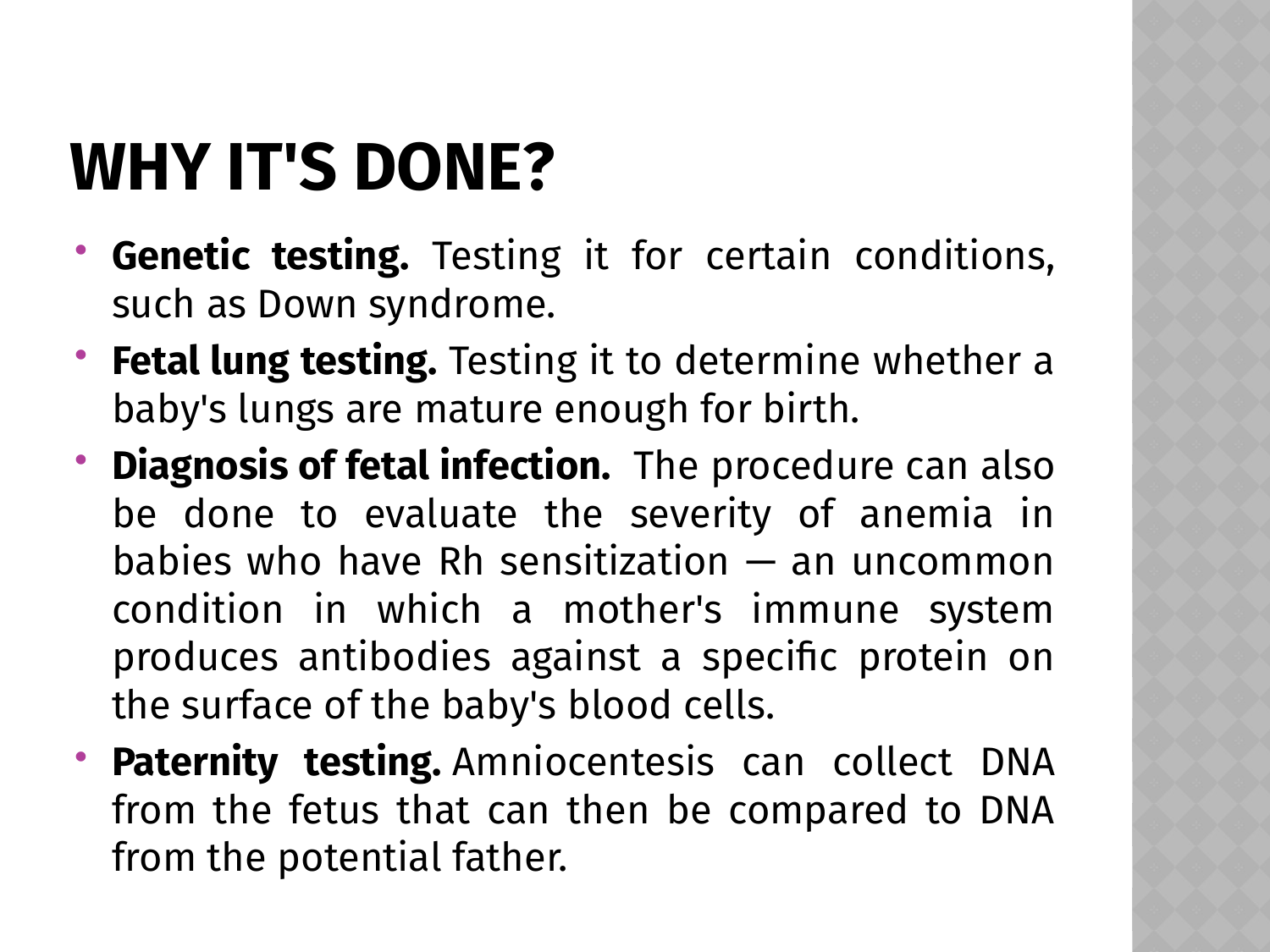

# Why it's done?
Genetic testing. Testing it for certain conditions, such as Down syndrome.
Fetal lung testing. Testing it to determine whether a baby's lungs are mature enough for birth.
Diagnosis of fetal infection.  The procedure can also be done to evaluate the severity of anemia in babies who have Rh sensitization — an uncommon condition in which a mother's immune system produces antibodies against a specific protein on the surface of the baby's blood cells.
Paternity testing. Amniocentesis can collect DNA from the fetus that can then be compared to DNA from the potential father.